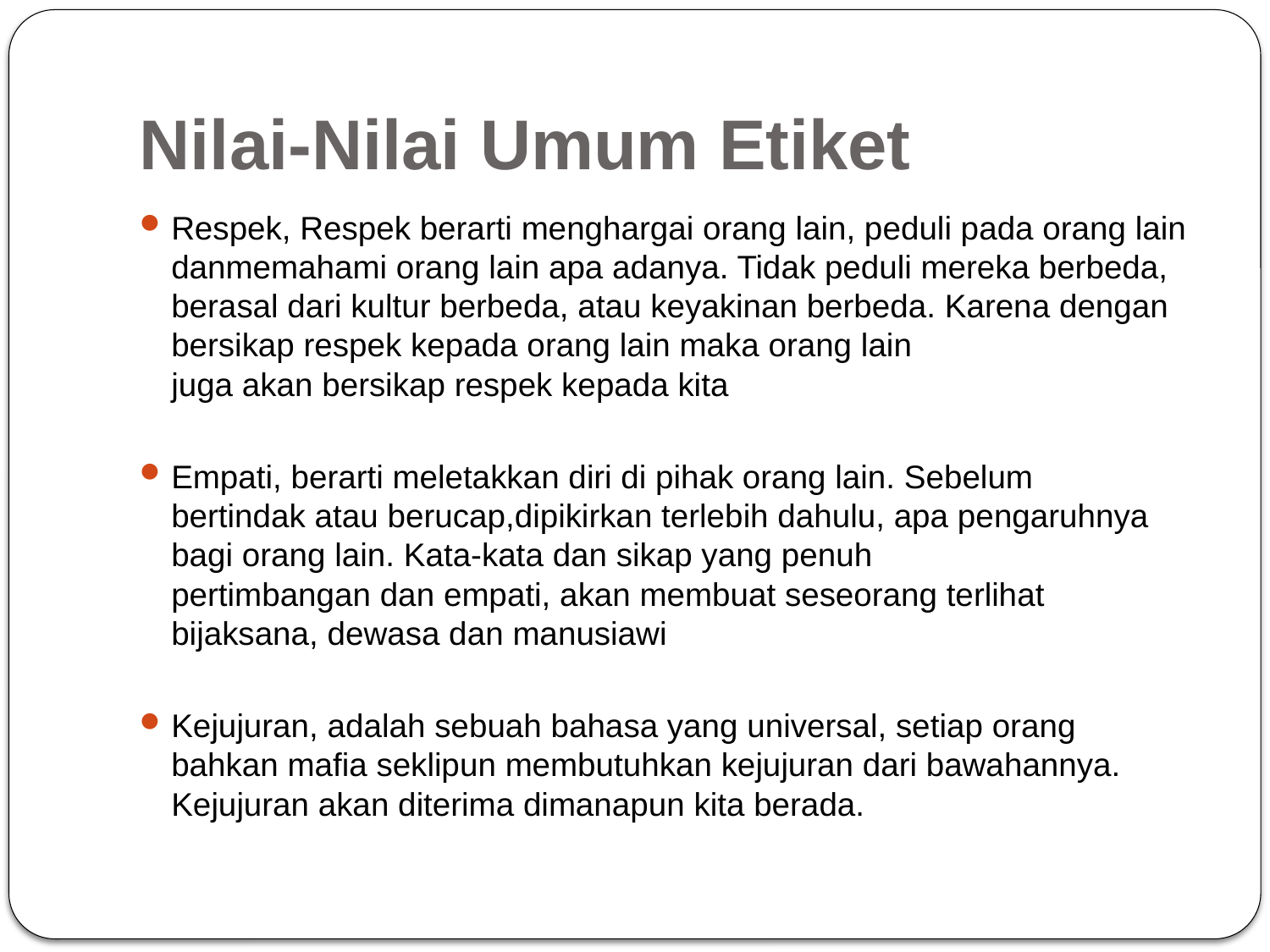

# Nilai-Nilai Umum Etiket
Respek, Respek berarti menghargai orang lain, peduli pada orang lain danmemahami orang lain apa adanya. Tidak peduli mereka berbeda, berasal dari kultur berbeda, atau keyakinan berbeda. Karena dengan bersikap respek kepada orang lain maka orang lain juga akan bersikap respek kepada kita

Empati, berarti meletakkan diri di pihak orang lain. Sebelum bertindak atau berucap,dipikirkan terlebih dahulu, apa pengaruhnya bagi orang lain. Kata-kata dan sikap yang penuh pertimbangan dan empati, akan membuat seseorang terlihat bijaksana, dewasa dan manusiawi

Kejujuran, adalah sebuah bahasa yang universal, setiap orang bahkan mafia seklipun membutuhkan kejujuran dari bawahannya. Kejujuran akan diterima dimanapun kita berada.